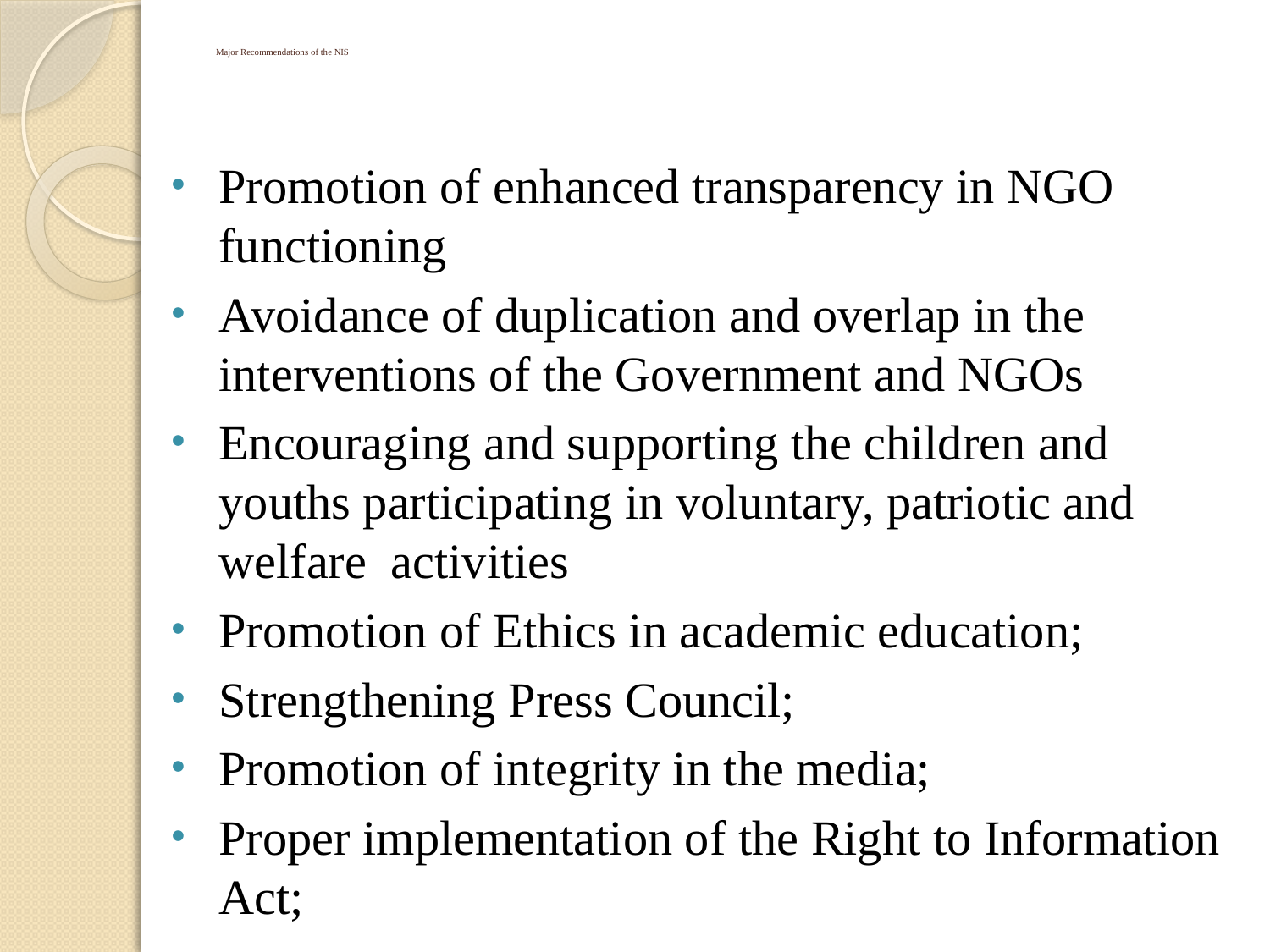

# Major Recommendations of the NIS
Promotion of enhanced transparency in NGO functioning
Avoidance of duplication and overlap in the interventions of the Government and NGOs
Encouraging and supporting the children and youths participating in voluntary, patriotic and welfare  activities
Promotion of Ethics in academic education;
Strengthening Press Council;
Promotion of integrity in the media;
Proper implementation of the Right to Information Act;